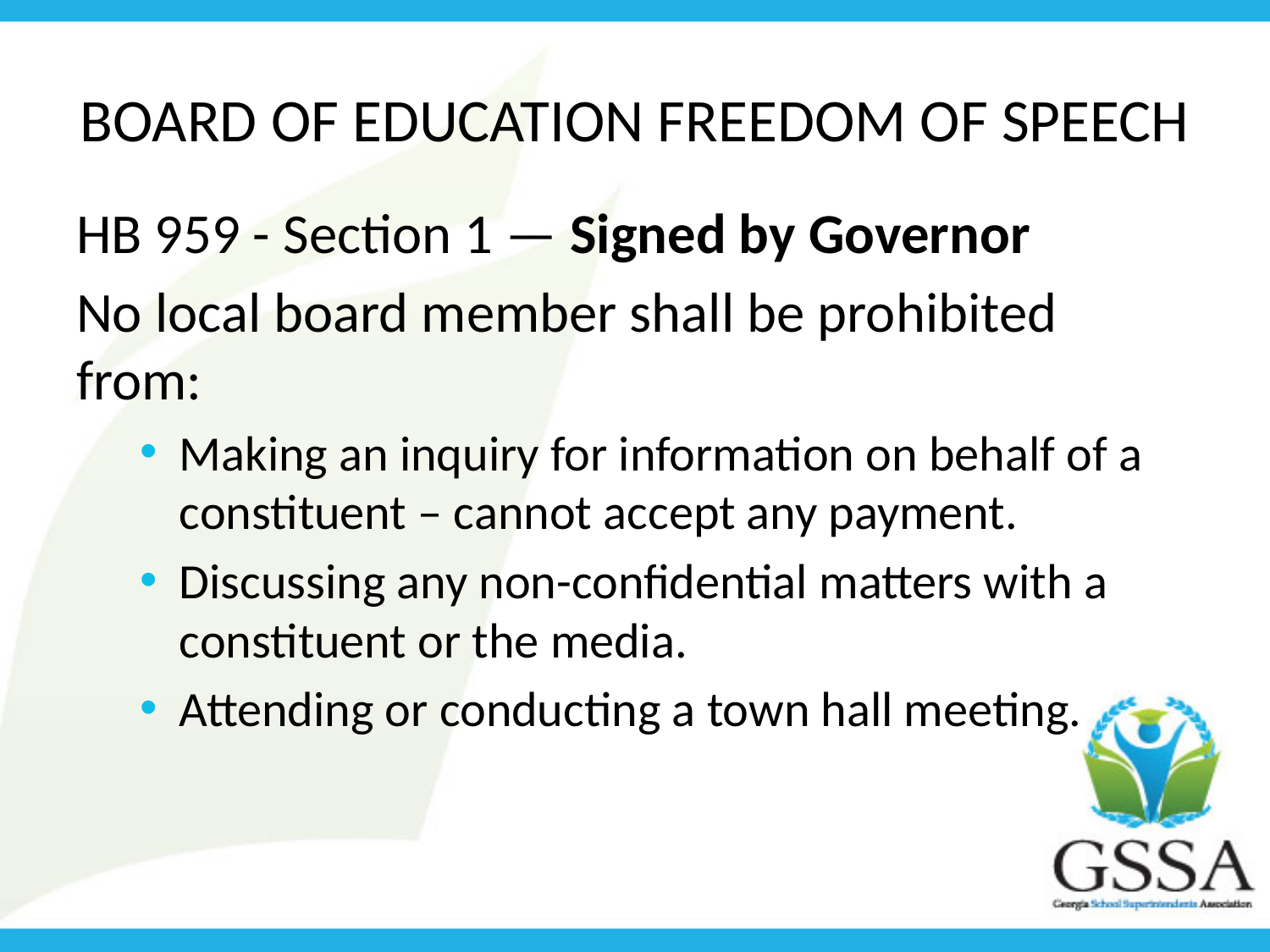

# Board of Education Freedom of Speech
HB 959 - Section 1 — Signed by Governor
No local board member shall be prohibited from:
Making an inquiry for information on behalf of a constituent – cannot accept any payment.
Discussing any non-confidential matters with a constituent or the media.
Attending or conducting a town hall meeting.